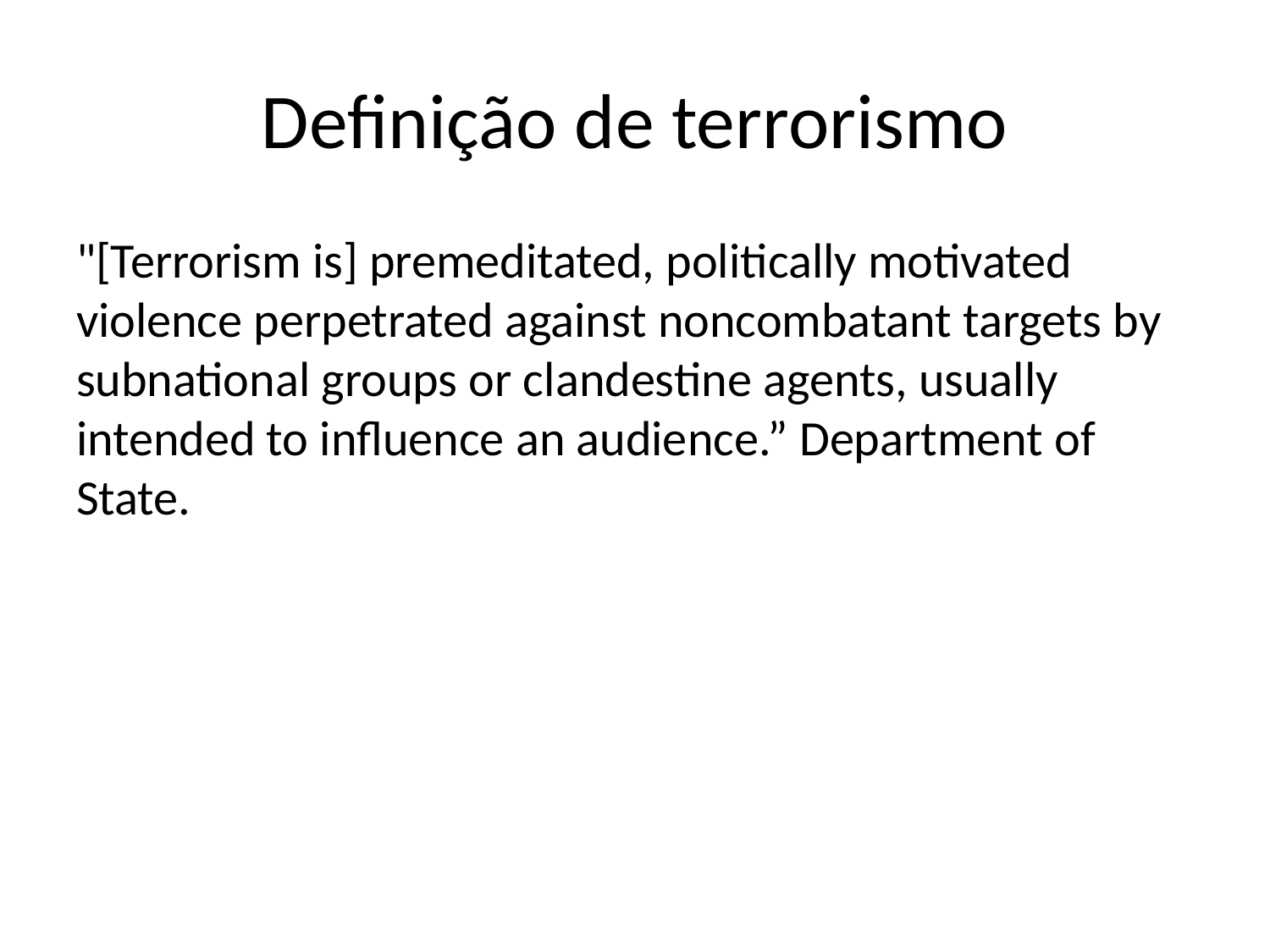

# Definição de terrorismo
"[Terrorism is] premeditated, politically motivated violence perpetrated against noncombatant targets by subnational groups or clandestine agents, usually intended to influence an audience.” Department of State.